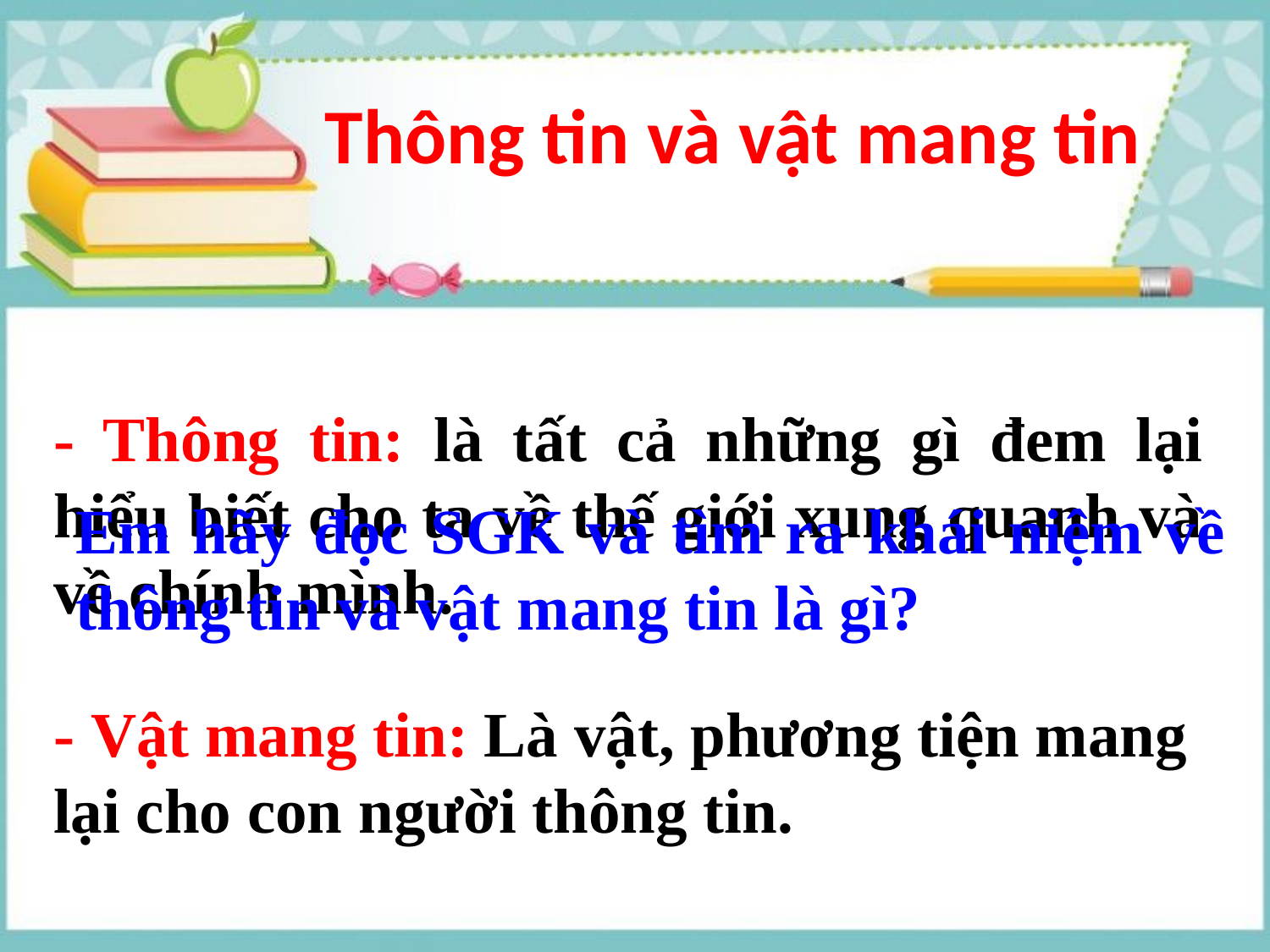

Thông tin và vật mang tin
- Thông tin: là tất cả những gì đem lại hiểu biết cho ta về thế giới xung quanh và về chính mình.
Em hãy đọc SGK và tìm ra khái niệm về thông tin và vật mang tin là gì?
- Vật mang tin: Là vật, phương tiện mang lại cho con người thông tin.